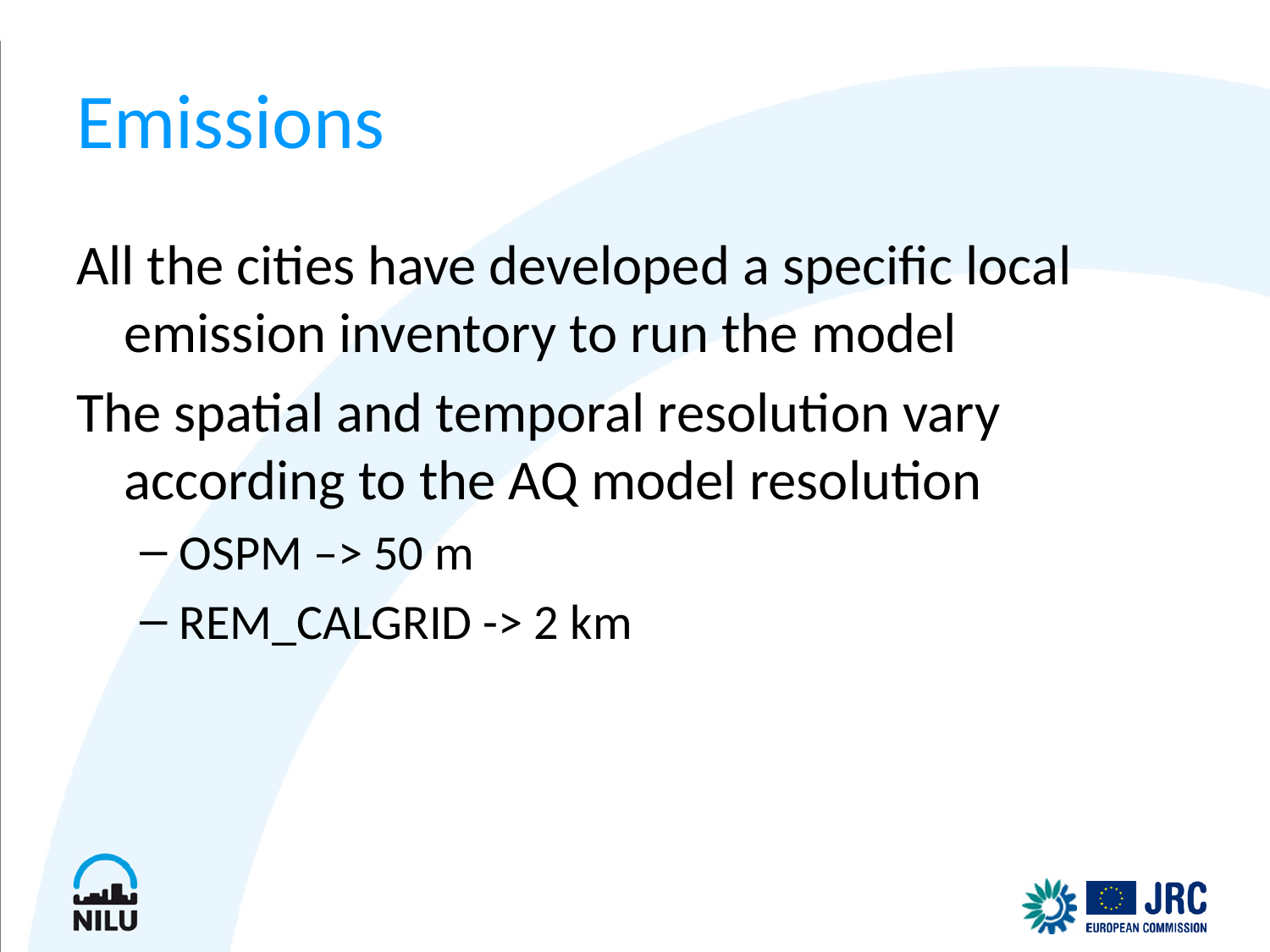

# Emissions
All the cities have developed a specific local emission inventory to run the model
The spatial and temporal resolution vary according to the AQ model resolution
OSPM –> 50 m
REM_CALGRID -> 2 km